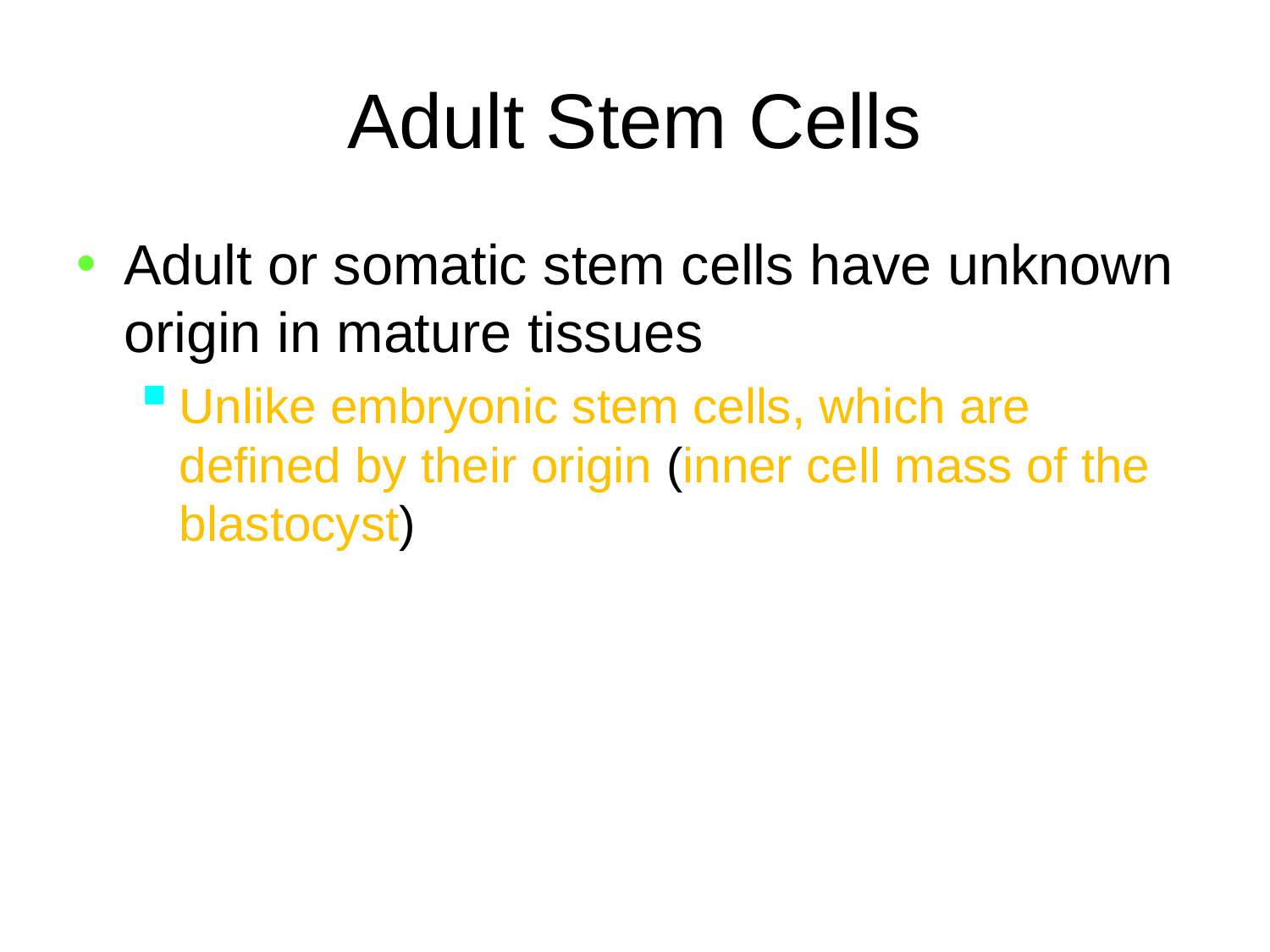

# Adult Stem Cells
Adult or somatic stem cells have unknown origin in mature tissues
Unlike embryonic stem cells, which are defined by their origin (inner cell mass of the blastocyst)